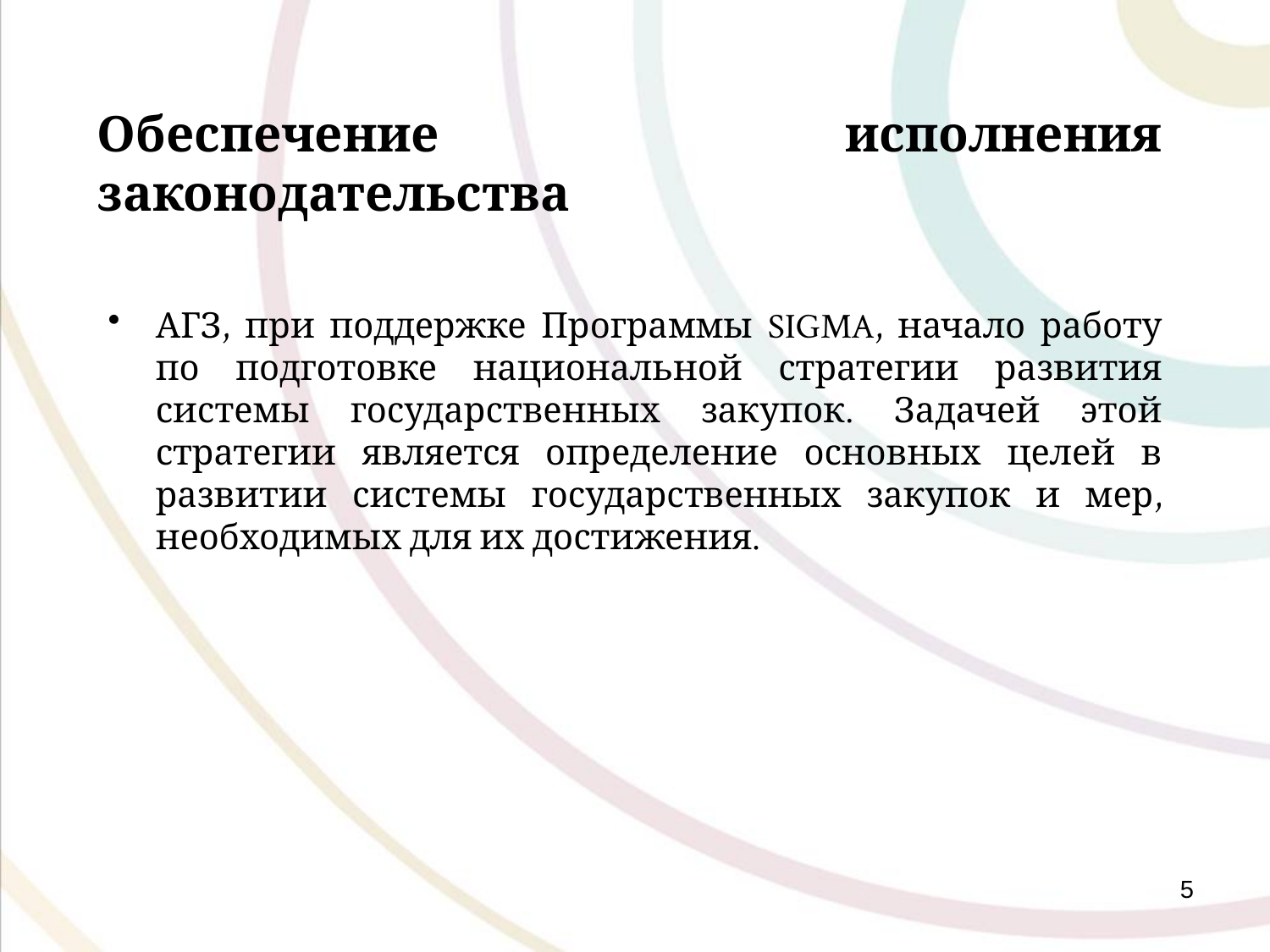

# Обеспечение исполнения законодательства
АГЗ, при поддержке Программы SIGMA, начало работу по подготовке национальной стратегии развития системы государственных закупок. Задачей этой стратегии является определение основных целей в развитии системы государственных закупок и мер, необходимых для их достижения.

5